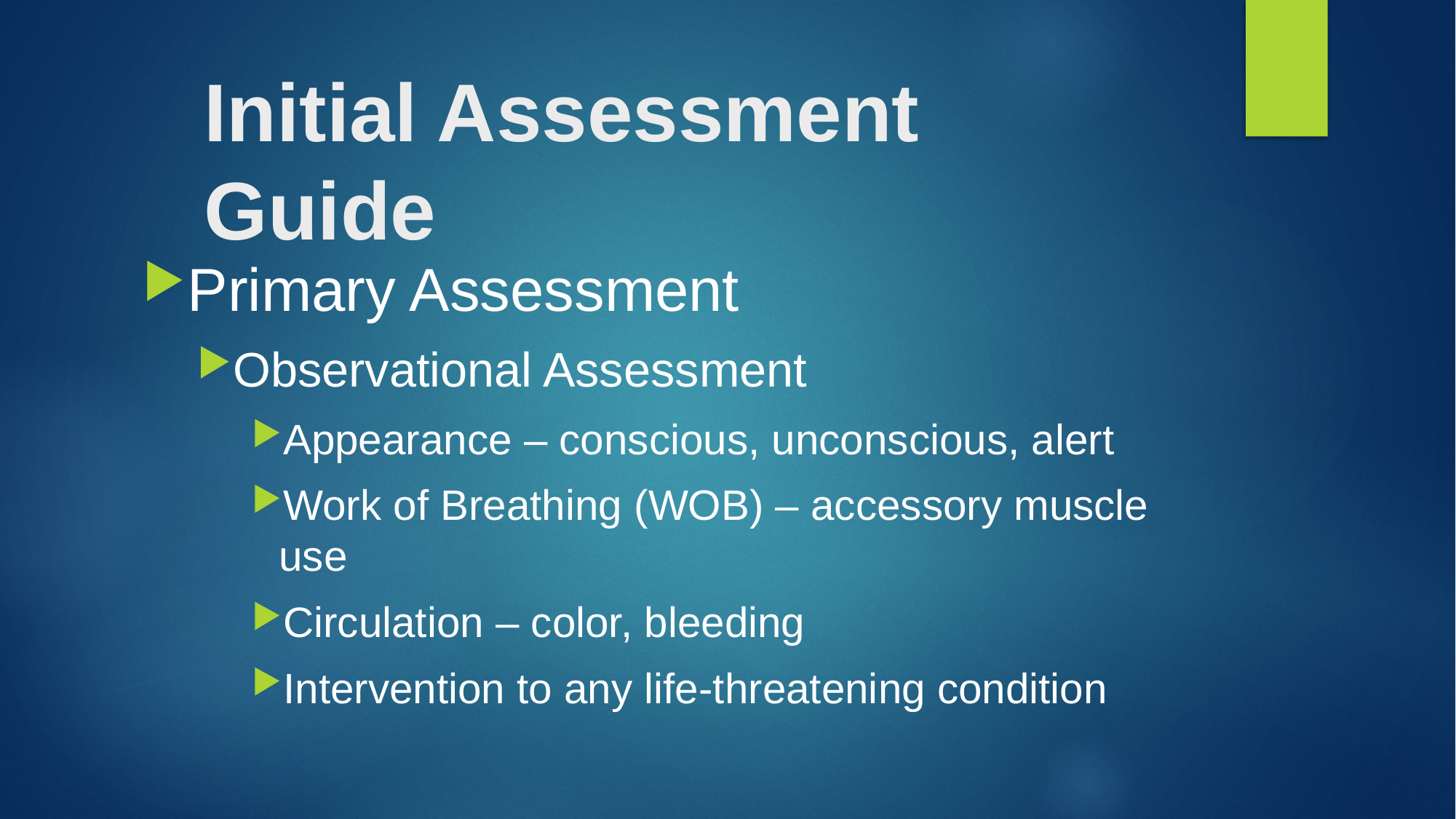

# Initial Assessment Guide
Primary Assessment
Observational Assessment
Appearance – conscious, unconscious, alert
Work of Breathing (WOB) – accessory muscle use
Circulation – color, bleeding
Intervention to any life-threatening condition